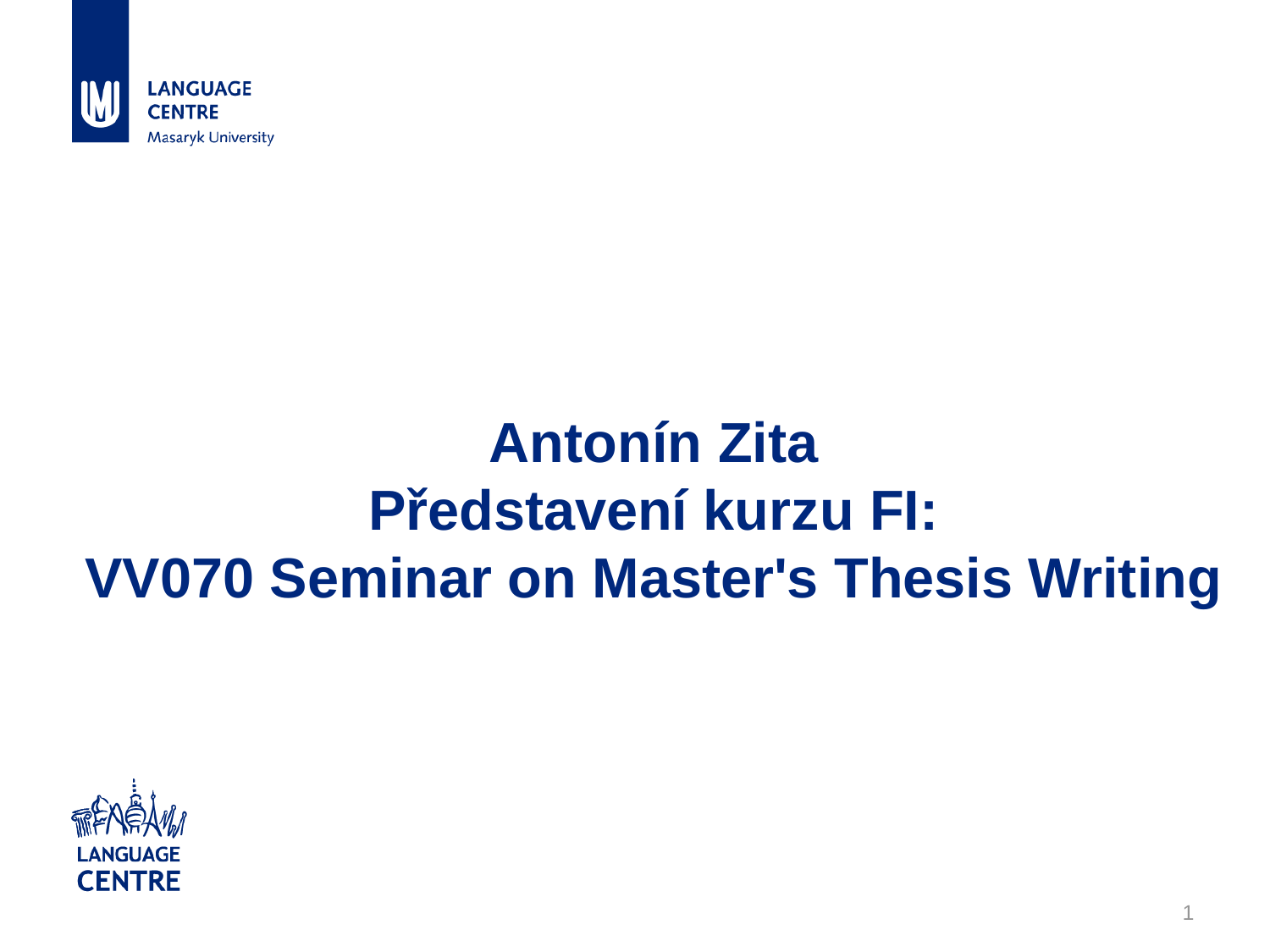

# Antonín Zita Představení kurzu FI: VV070 Seminar on Master's Thesis Writing
1